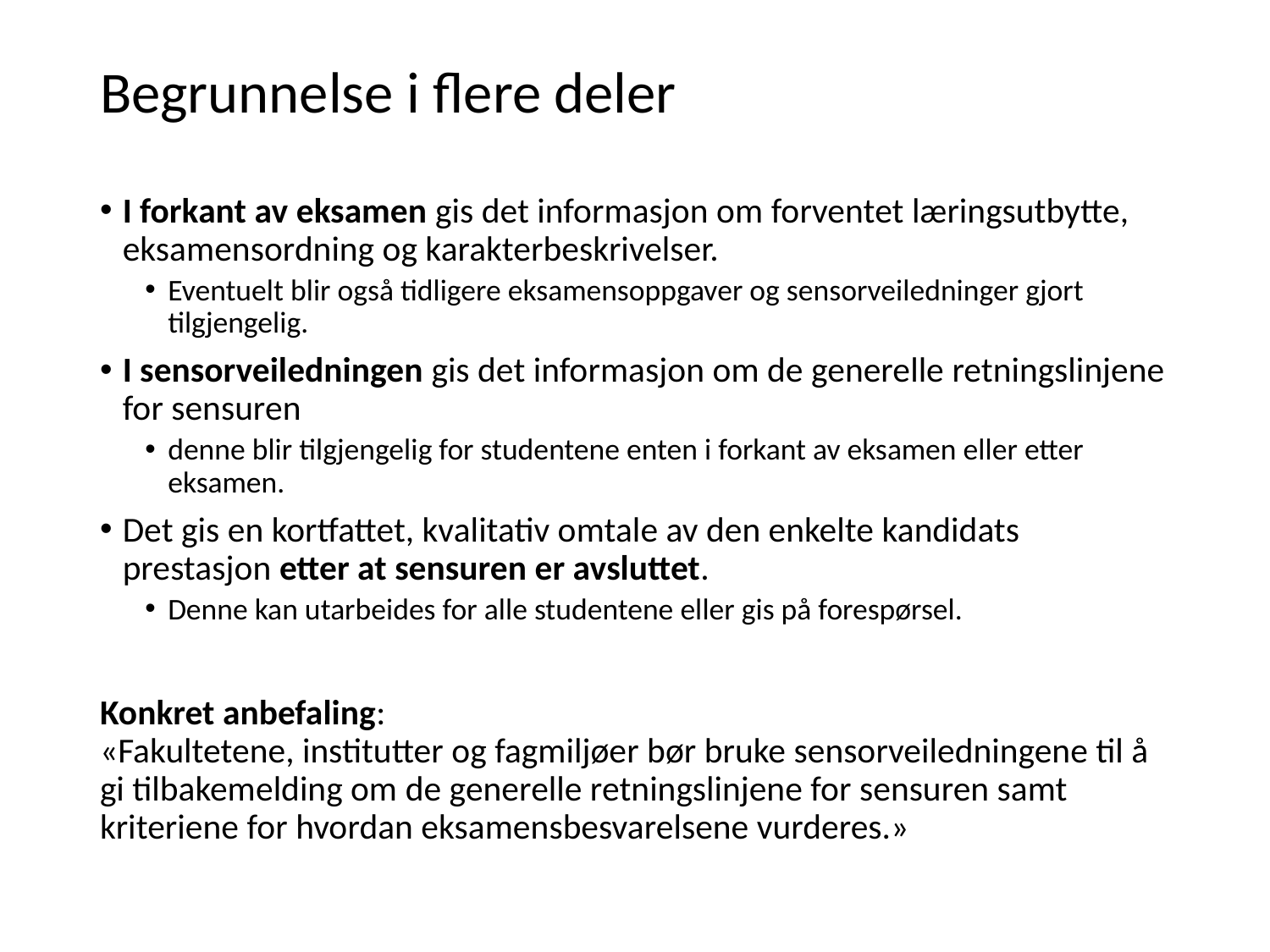

# Begrunnelse i flere deler
I forkant av eksamen gis det informasjon om forventet læringsutbytte, eksamensordning og karakterbeskrivelser.
Eventuelt blir også tidligere eksamensoppgaver og sensorveiledninger gjort tilgjengelig.
I sensorveiledningen gis det informasjon om de generelle retningslinjene for sensuren
denne blir tilgjengelig for studentene enten i forkant av eksamen eller etter eksamen.
Det gis en kortfattet, kvalitativ omtale av den enkelte kandidats prestasjon etter at sensuren er avsluttet.
Denne kan utarbeides for alle studentene eller gis på forespørsel.

Konkret anbefaling:
«Fakultetene, institutter og fagmiljøer bør bruke sensorveiledningene til å gi tilbakemelding om de generelle retningslinjene for sensuren samt kriteriene for hvordan eksamensbesvarelsene vurderes.»